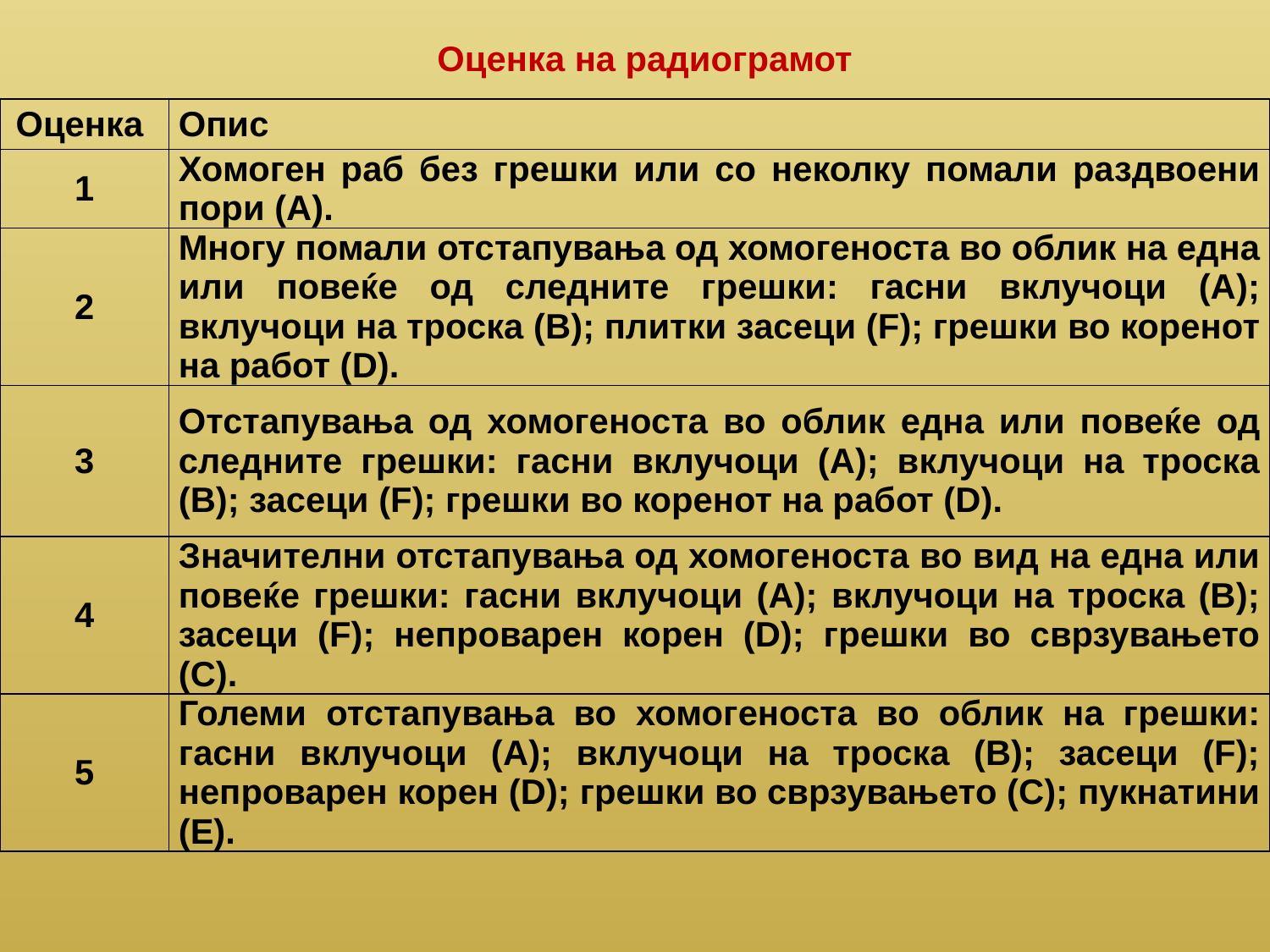

Оценка на радиограмот
| Оценка | Опис |
| --- | --- |
| 1 | Хомоген раб без грешки или со неколку помали раздвоени пори (А). |
| 2 | Многу помали отстапувања од хомогеноста во облик на една или повеќе од следните грешки: гасни вклучоци (А); вклучоци на троска (В); плитки засеци (F); грешки во коренот на работ (D). |
| 3 | Отстапувања од хомогеноста во облик една или повеќе од следните грешки: гасни вклучоци (А); вклучоци на троска (В); засеци (F); грешки во коренот на работ (D). |
| 4 | Значителни отстапувања од хомогеноста во вид на една или повеќе грешки: гасни вклучоци (А); вклучоци на троска (В); засеци (F); непроварен корен (D); грешки во сврзувањето (С). |
| 5 | Големи отстапувања во хомогеноста во облик на грешки: гасни вклучоци (А); вклучоци на троска (В); засеци (F); непроварен корен (D); грешки во сврзувањето (С); пукнатини (Е). |